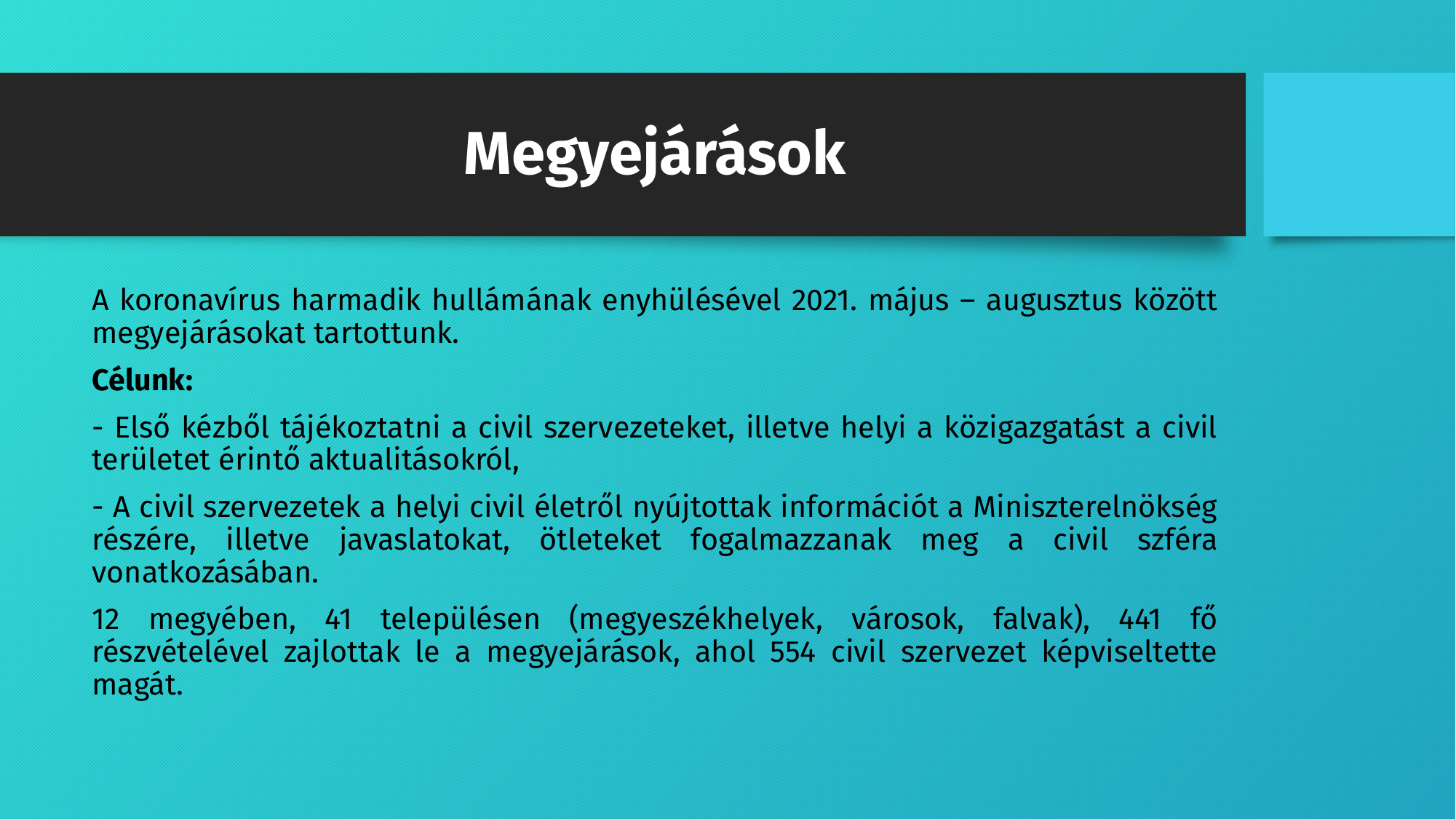

# Megyejárások
A koronavírus harmadik hullámának enyhülésével 2021. május – augusztus között megyejárásokat tartottunk.
Célunk:
- Első kézből tájékoztatni a civil szervezeteket, illetve helyi a közigazgatást a civil területet érintő aktualitásokról,
- A civil szervezetek a helyi civil életről nyújtottak információt a Miniszterelnökség részére, illetve javaslatokat, ötleteket fogalmazzanak meg a civil szféra vonatkozásában.
12 megyében, 41 településen (megyeszékhelyek, városok, falvak), 441 fő részvételével zajlottak le a megyejárások, ahol 554 civil szervezet képviseltette magát.